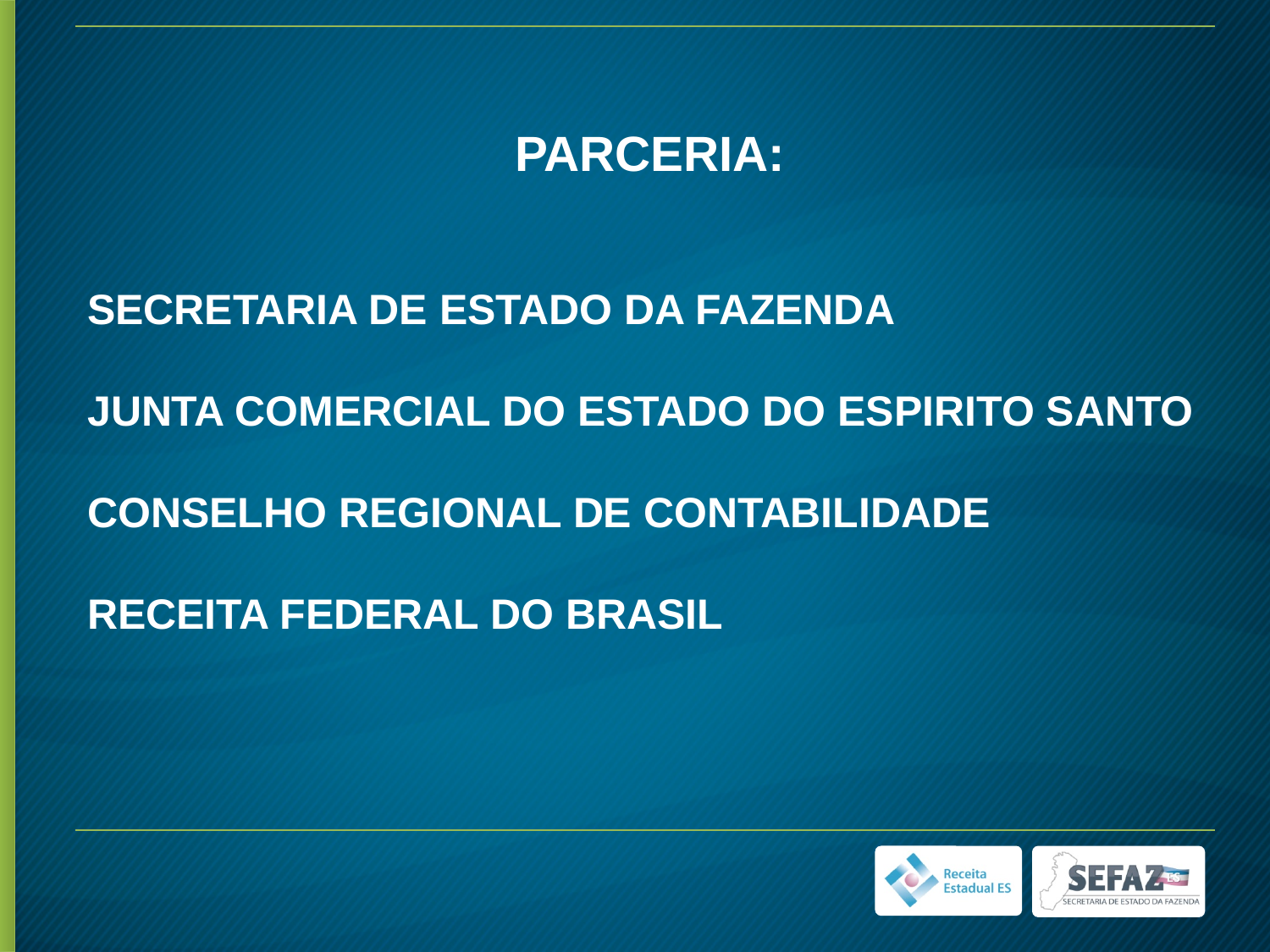

PARCERIA:
SECRETARIA DE ESTADO DA FAZENDA

JUNTA COMERCIAL DO ESTADO DO ESPIRITO SANTO

CONSELHO REGIONAL DE CONTABILIDADE

RECEITA FEDERAL DO BRASIL